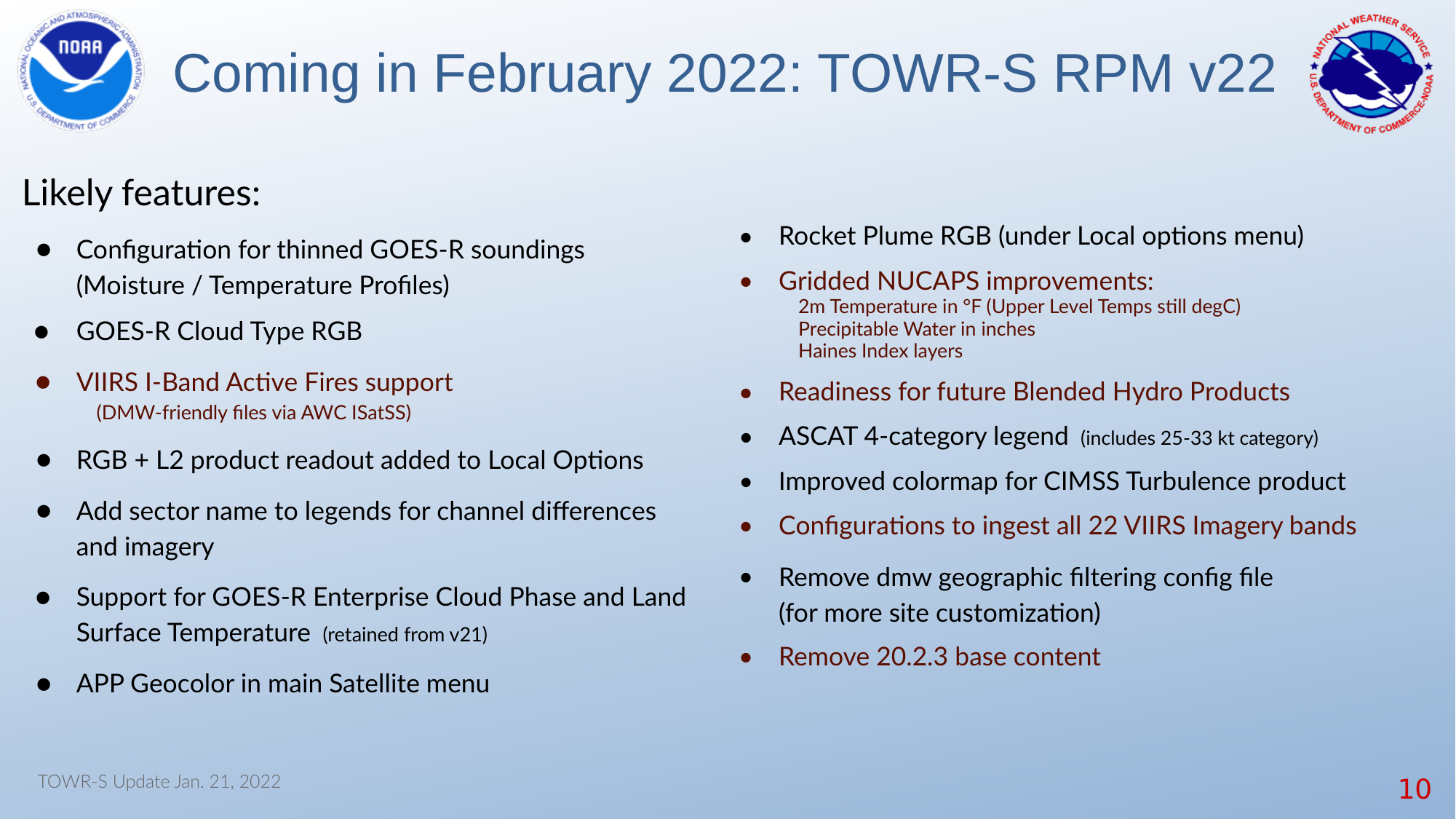

# Coming in February 2022: TOWR-S RPM v22
Likely features:
Configuration for thinned GOES-R soundings (Moisture / Temperature Profiles)
GOES-R Cloud Type RGB
VIIRS I-Band Active Fires support
    (DMW-friendly files via AWC ISatSS)
RGB + L2 product readout added to Local Options
Add sector name to legends for channel differences and imagery
Support for GOES-R Enterprise Cloud Phase and Land Surface Temperature  (retained from v21)
APP Geocolor in main Satellite menu

Rocket Plume RGB (under Local options menu)
Gridded NUCAPS improvements:
    2m Temperature in °F (Upper Level Temps still degC)
    Precipitable Water in inches
    Haines Index layers
Readiness for future Blended Hydro Products
ASCAT 4-category legend  (includes 25-33 kt category)
Improved colormap for CIMSS Turbulence product
Configurations to ingest all 22 VIIRS Imagery bands
Remove dmw geographic filtering config file
(for more site customization)
Remove 20.2.3 base content
10